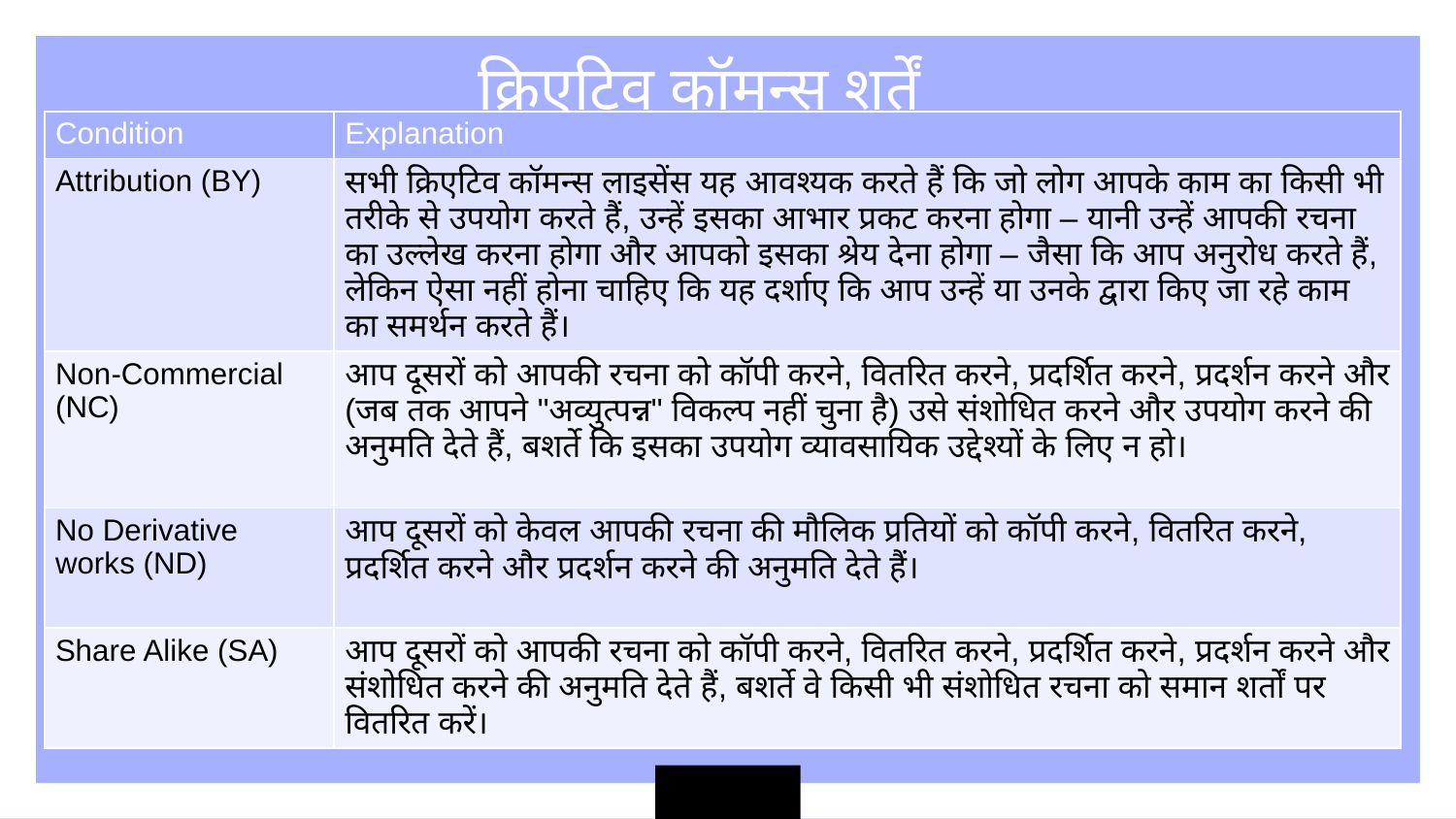

क्रिएटिव कॉमन्स शर्तें
| Condition | Explanation |
| --- | --- |
| Attribution (BY) | सभी क्रिएटिव कॉमन्स लाइसेंस यह आवश्यक करते हैं कि जो लोग आपके काम का किसी भी तरीके से उपयोग करते हैं, उन्हें इसका आभार प्रकट करना होगा – यानी उन्हें आपकी रचना का उल्लेख करना होगा और आपको इसका श्रेय देना होगा – जैसा कि आप अनुरोध करते हैं, लेकिन ऐसा नहीं होना चाहिए कि यह दर्शाए कि आप उन्हें या उनके द्वारा किए जा रहे काम का समर्थन करते हैं। |
| Non-Commercial (NC) | आप दूसरों को आपकी रचना को कॉपी करने, वितरित करने, प्रदर्शित करने, प्रदर्शन करने और (जब तक आपने "अव्युत्पन्न" विकल्प नहीं चुना है) उसे संशोधित करने और उपयोग करने की अनुमति देते हैं, बशर्ते कि इसका उपयोग व्यावसायिक उद्देश्यों के लिए न हो। |
| No Derivative works (ND) | आप दूसरों को केवल आपकी रचना की मौलिक प्रतियों को कॉपी करने, वितरित करने, प्रदर्शित करने और प्रदर्शन करने की अनुमति देते हैं। |
| Share Alike (SA) | आप दूसरों को आपकी रचना को कॉपी करने, वितरित करने, प्रदर्शित करने, प्रदर्शन करने और संशोधित करने की अनुमति देते हैं, बशर्ते वे किसी भी संशोधित रचना को समान शर्तों पर वितरित करें। |